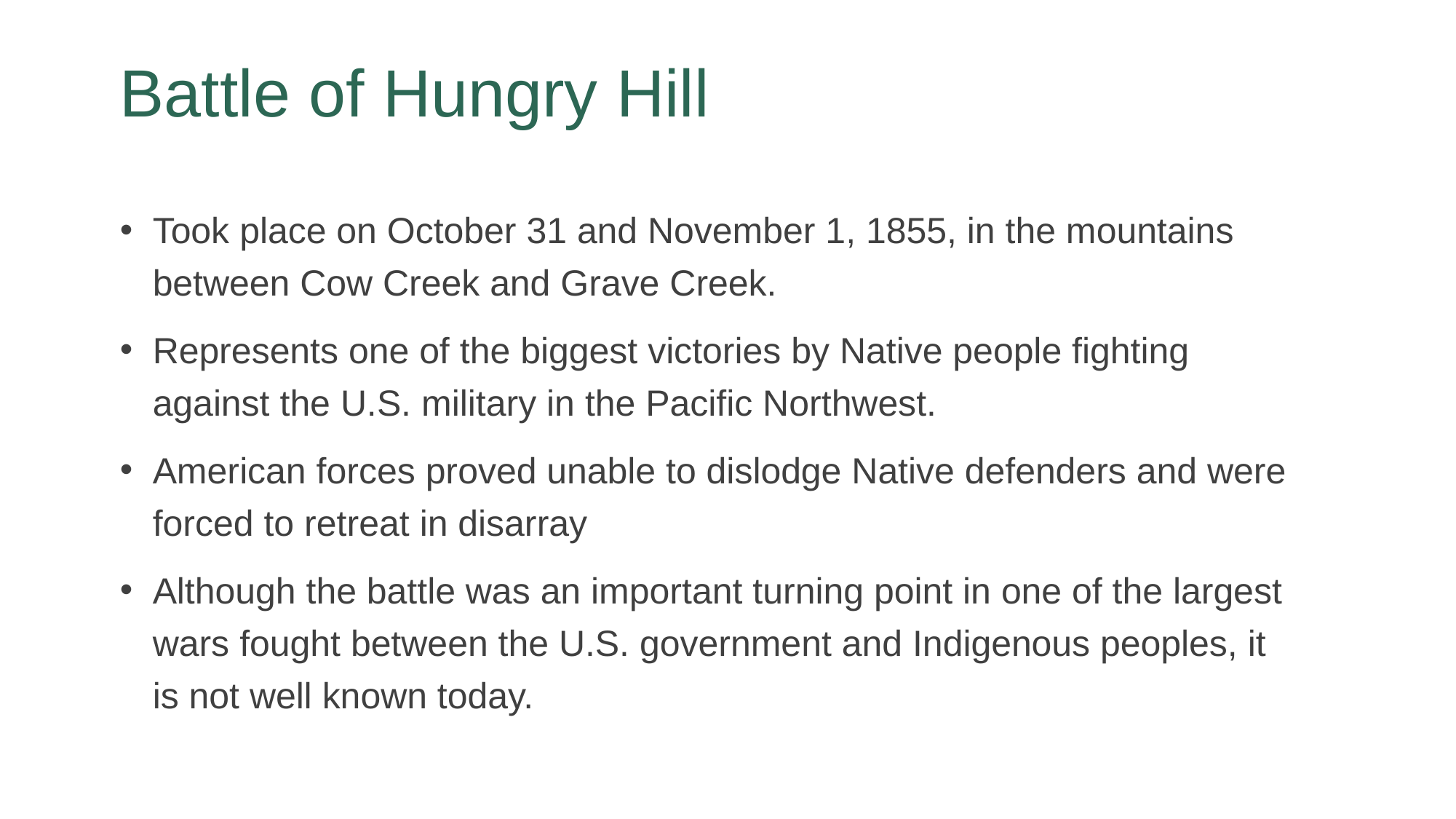

# Battle of Hungry Hill
Took place on October 31 and November 1, 1855, in the mountains between Cow Creek and Grave Creek.
Represents one of the biggest victories by Native people fighting against the U.S. military in the Pacific Northwest.
American forces proved unable to dislodge Native defenders and were forced to retreat in disarray
Although the battle was an important turning point in one of the largest wars fought between the U.S. government and Indigenous peoples, it is not well known today.